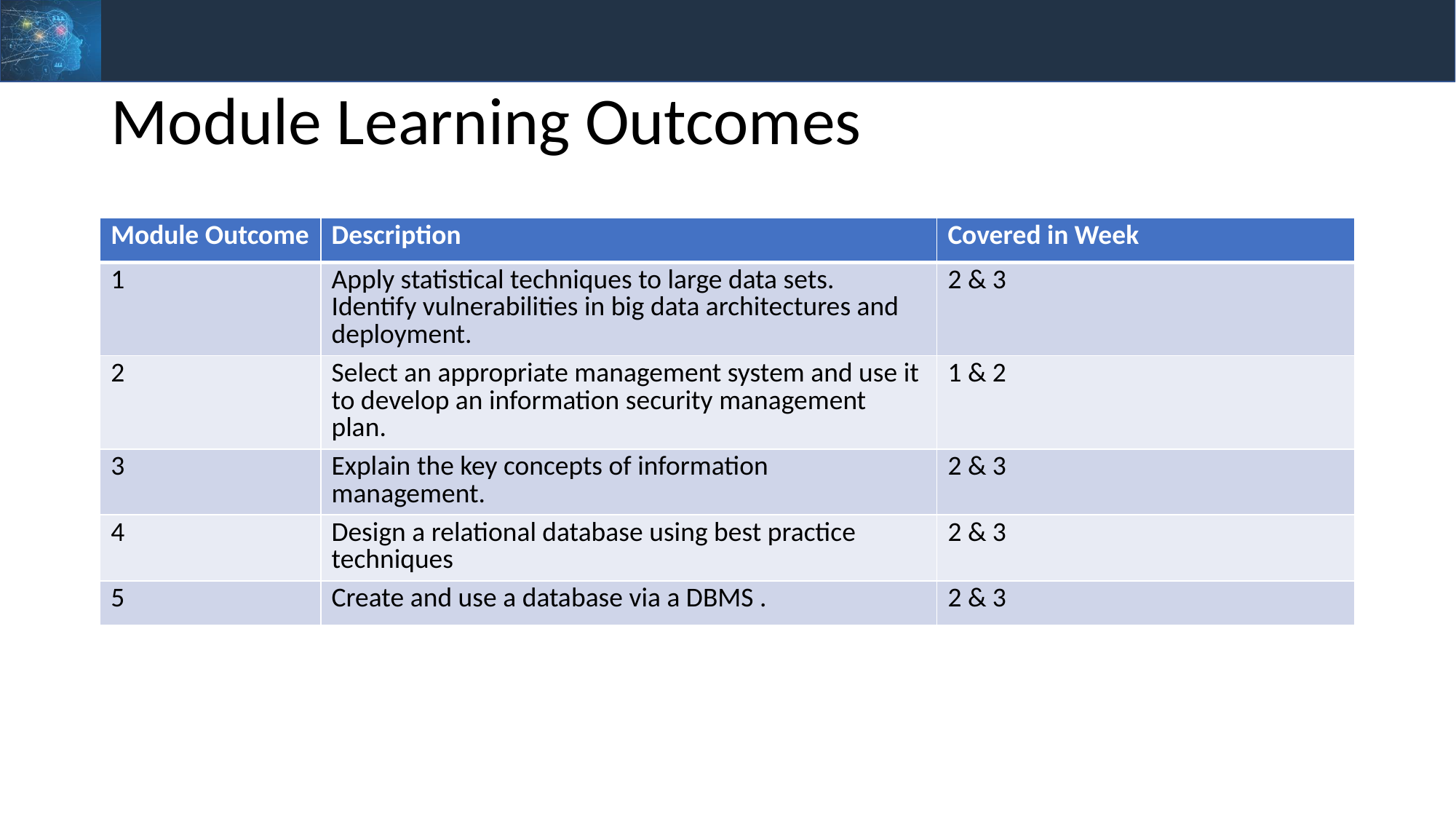

# Module Learning Outcomes
| Module Outcome | Description | Covered in Week |
| --- | --- | --- |
| 1 | Apply statistical techniques to large data sets. Identify vulnerabilities in big data architectures and deployment. | 2 & 3 |
| 2 | Select an appropriate management system and use it to develop an information security management plan. | 1 & 2 |
| 3 | Explain the key concepts of information management. | 2 & 3 |
| 4 | Design a relational database using best practice techniques | 2 & 3 |
| 5 | Create and use a database via a DBMS . | 2 & 3 |